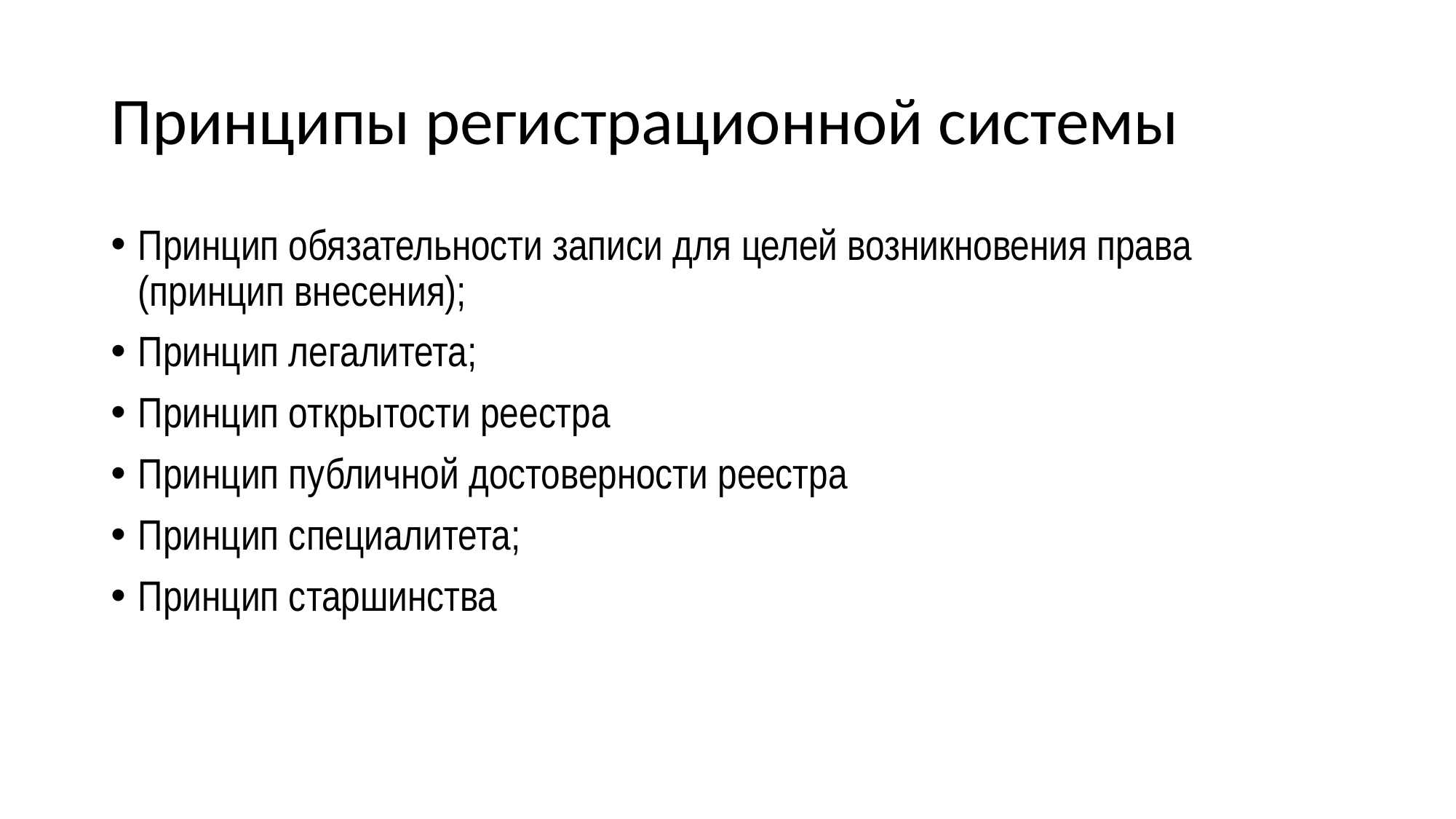

# Принципы регистрационной системы
Принцип обязательности записи для целей возникновения права (принцип внесения);
Принцип легалитета;
Принцип открытости реестра
Принцип публичной достоверности реестра
Принцип специалитета;
Принцип старшинства